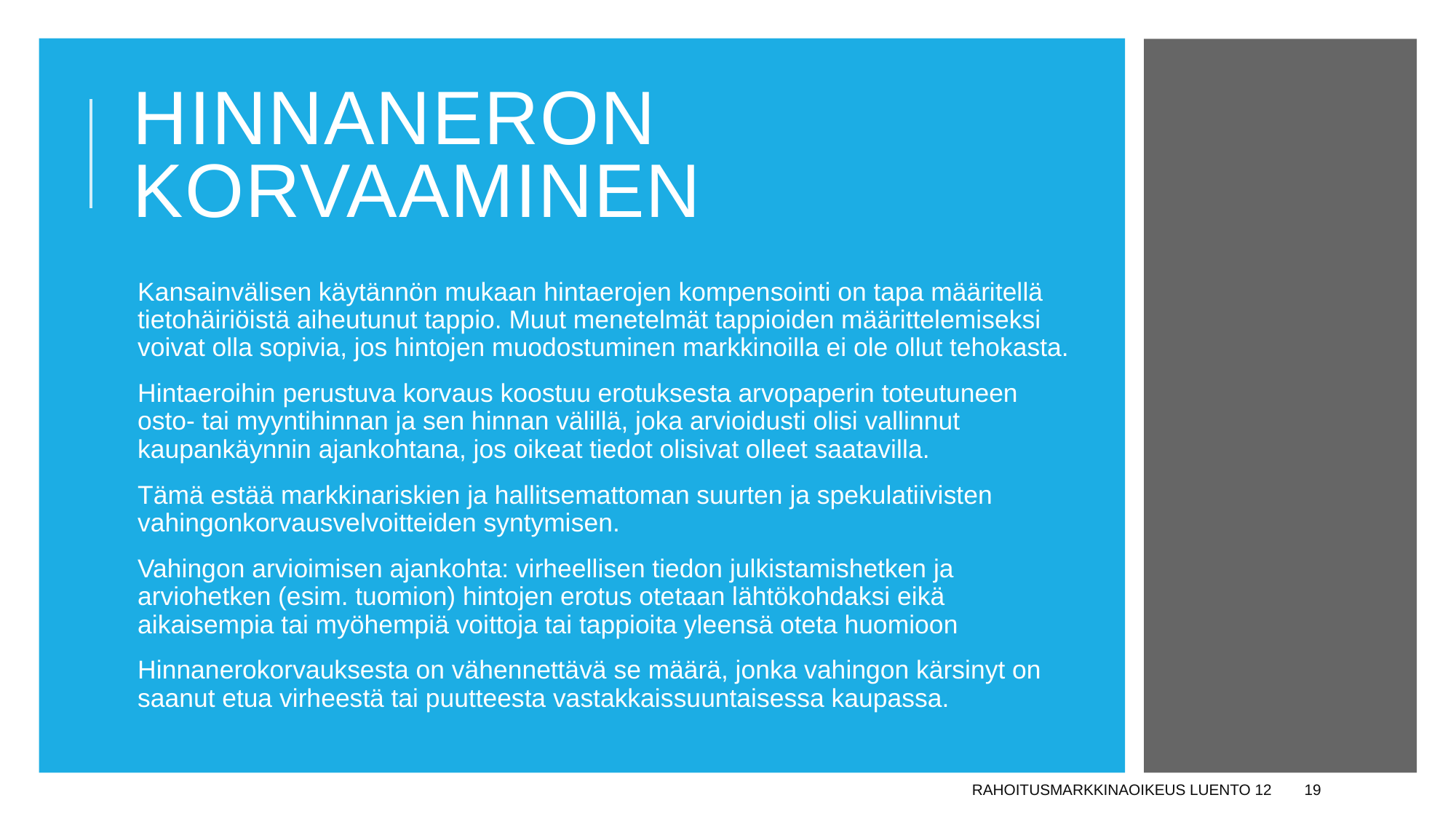

# Hinnaneron korvaaminen
Kansainvälisen käytännön mukaan hintaerojen kompensointi on tapa määritellä tietohäiriöistä aiheutunut tappio. Muut menetelmät tappioiden määrittelemiseksi voivat olla sopivia, jos hintojen muodostuminen markkinoilla ei ole ollut tehokasta.
Hintaeroihin perustuva korvaus koostuu erotuksesta arvopaperin toteutuneen osto- tai myyntihinnan ja sen hinnan välillä, joka arvioidusti olisi vallinnut kaupankäynnin ajankohtana, jos oikeat tiedot olisivat olleet saatavilla.
Tämä estää markkinariskien ja hallitsemattoman suurten ja spekulatiivisten vahingonkorvausvelvoitteiden syntymisen.
Vahingon arvioimisen ajankohta: virheellisen tiedon julkistamishetken ja arviohetken (esim. tuomion) hintojen erotus otetaan lähtökohdaksi eikä aikaisempia tai myöhempiä voittoja tai tappioita yleensä oteta huomioon
Hinnanerokorvauksesta on vähennettävä se määrä, jonka vahingon kärsinyt on saanut etua virheestä tai puutteesta vastakkaissuuntaisessa kaupassa.
Rahoitusmarkkinaoikeus luento 12
19